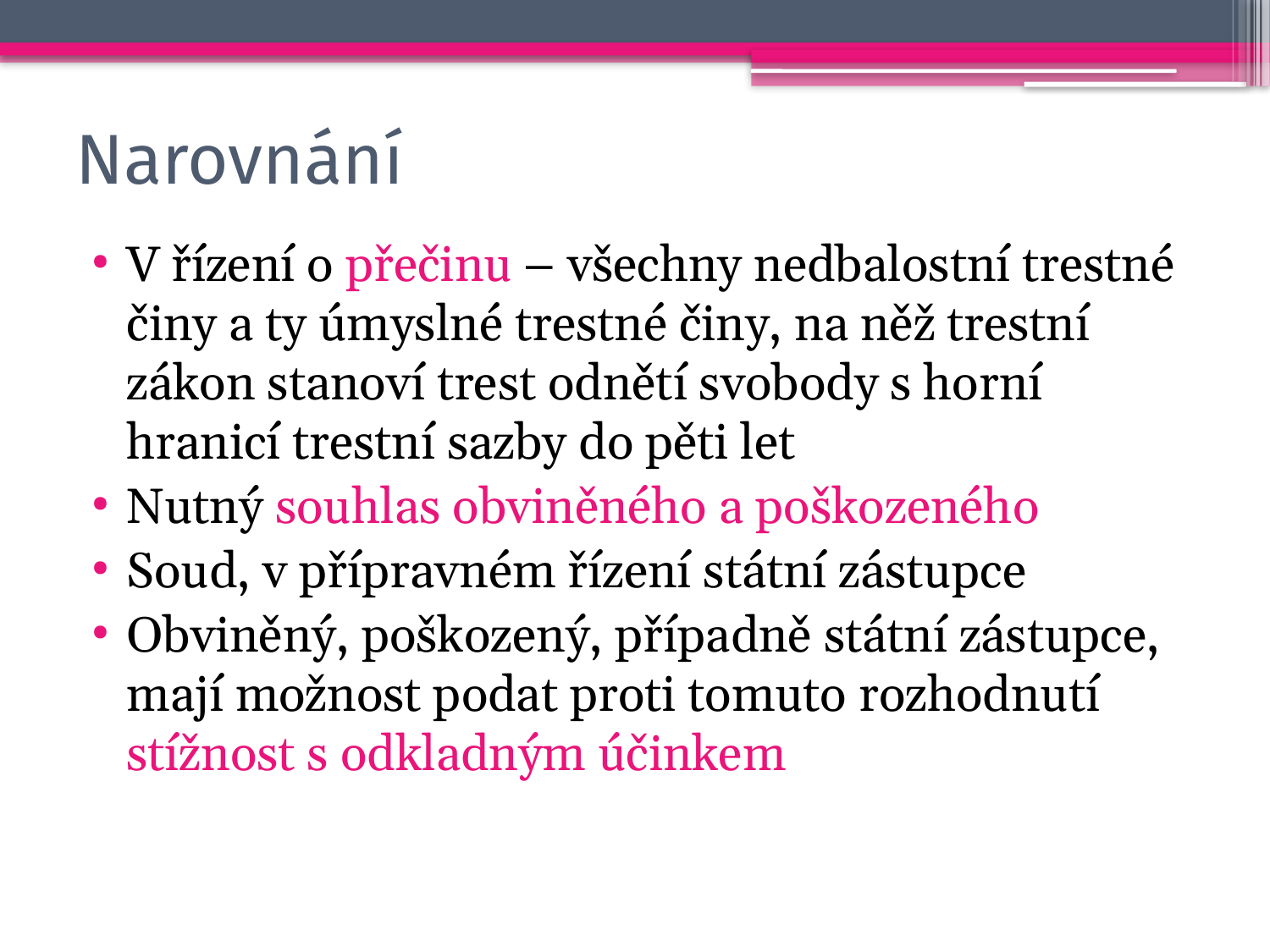

# Narovnání
V řízení o přečinu – všechny nedbalostní trestné činy a ty úmyslné trestné činy, na něž trestní zákon stanoví trest odnětí svobody s horní hranicí trestní sazby do pěti let
Nutný souhlas obviněného a poškozeného
Soud, v přípravném řízení státní zástupce
Obviněný, poškozený, případně státní zástupce, mají možnost podat proti tomuto rozhodnutí stížnost s odkladným účinkem